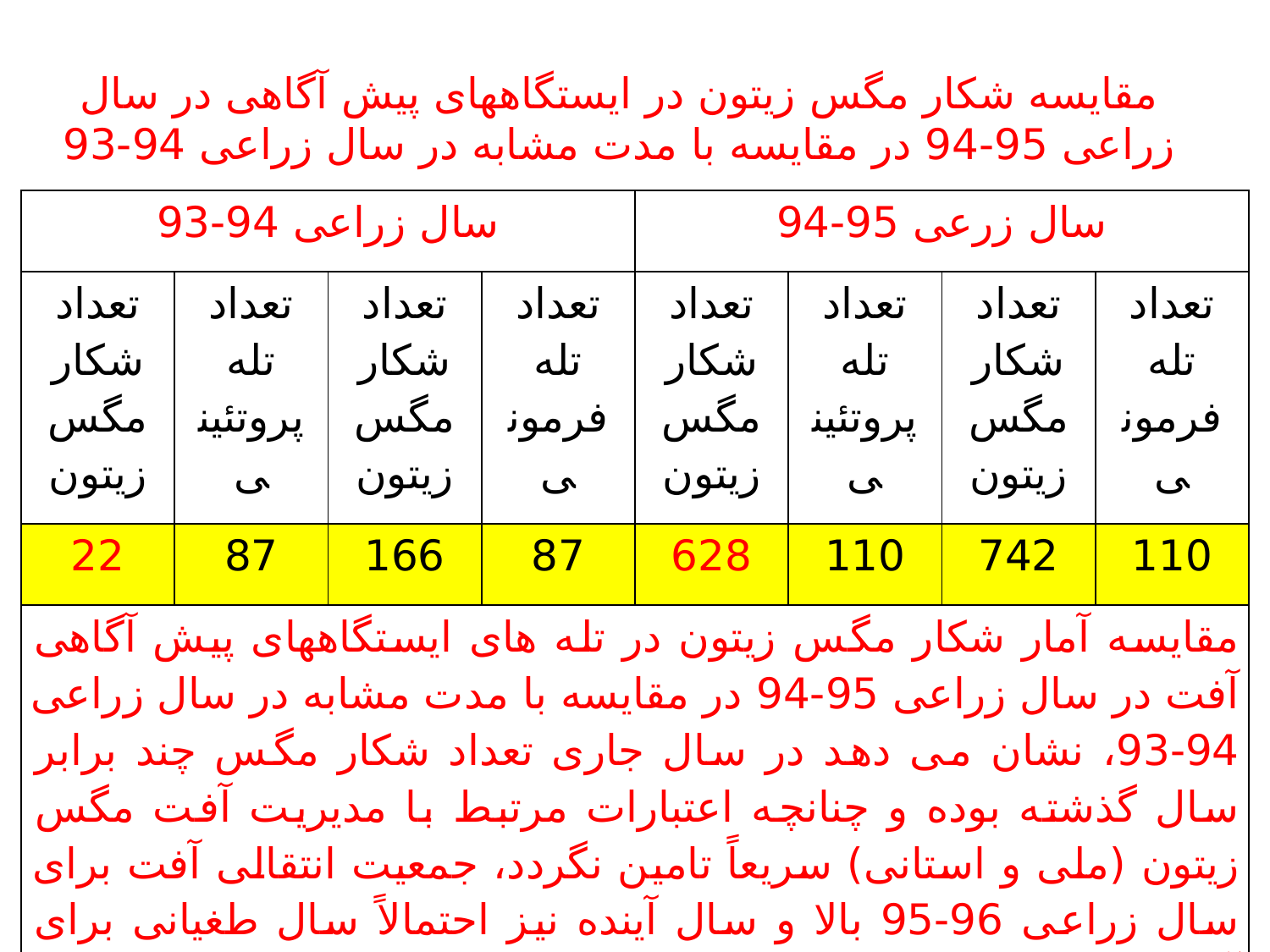

# مقایسه شکار مگس زیتون در ایستگاههای پیش آگاهی در سال زراعی 95-94 در مقایسه با مدت مشابه در سال زراعی 94-93
| سال زراعی 94-93 |  |  |  | سال زرعی 95-94 |  |  |  |
| --- | --- | --- | --- | --- | --- | --- | --- |
| تعداد شکار مگس زیتون | تعداد تله پروتئینی | تعداد شکار مگس زیتون | تعداد تله فرمونی | تعداد شکار مگس زیتون | تعداد تله پروتئینی | تعداد شکار مگس زیتون | تعداد تله فرمونی |
| 22 | 87 | 166 | 87 | 628 | 110 | 742 | 110 |
| مقایسه آمار شکار مگس زیتون در تله های ایستگاههای پیش آگاهی آفت در سال زراعی 95-94 در مقایسه با مدت مشابه در سال زراعی 94-93، نشان می دهد در سال جاری تعداد شکار مگس چند برابر سال گذشته بوده و چنانچه اعتبارات مرتبط با مدیریت آفت مگس زیتون (ملی و استانی) سریعاً تامین نگردد، جمعیت انتقالی آفت برای سال زراعی 96-95 بالا و سال آینده نیز احتمالاً سال طغیانی برای آفت خواهد بود. |  |  |  |  |  |  |  |